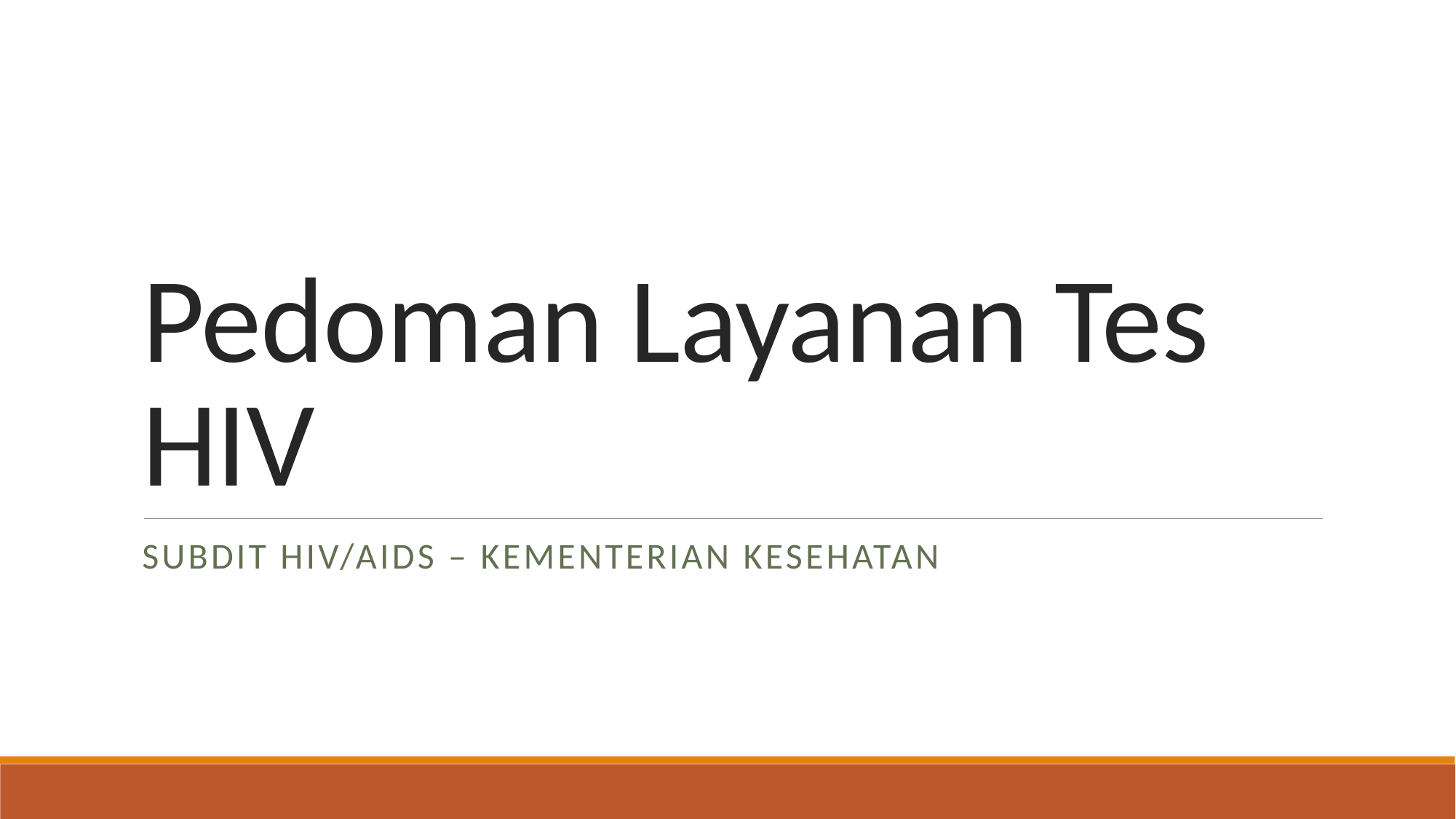

# Pedoman Layanan Tes HIV
Subdit HIV/AIDS – Kementerian Kesehatan